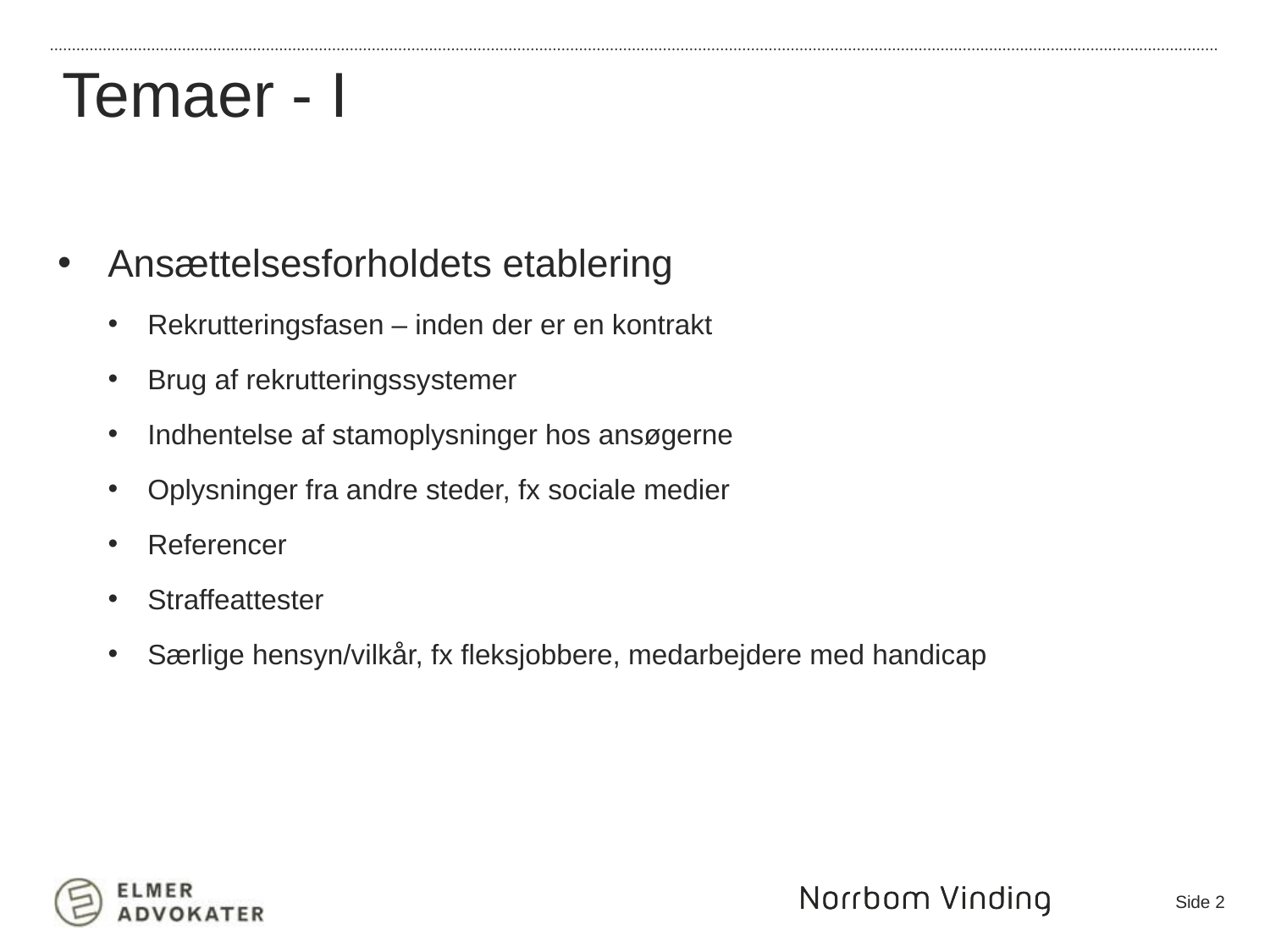

Temaer - I
Ansættelsesforholdets etablering
Rekrutteringsfasen – inden der er en kontrakt
Brug af rekrutteringssystemer
Indhentelse af stamoplysninger hos ansøgerne
Oplysninger fra andre steder, fx sociale medier
Referencer
Straffeattester
Særlige hensyn/vilkår, fx fleksjobbere, medarbejdere med handicap